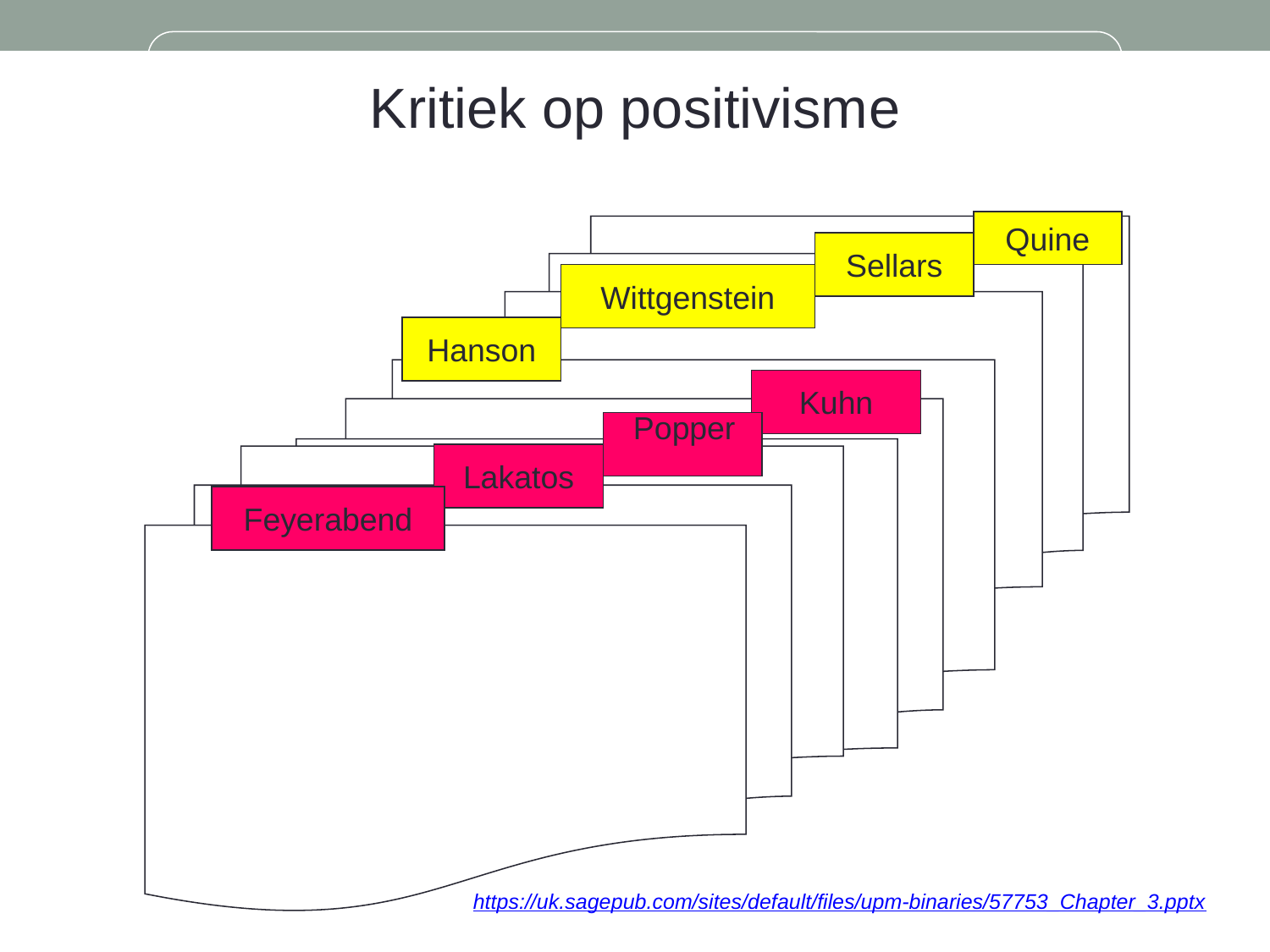

Kritiek op positivisme
Quine

Sellars
Wittgenstein
Hanson

Kuhn
Popper

Lakatos

Feyerabend
https://uk.sagepub.com/sites/default/files/upm-binaries/57753_Chapter_3.pptx